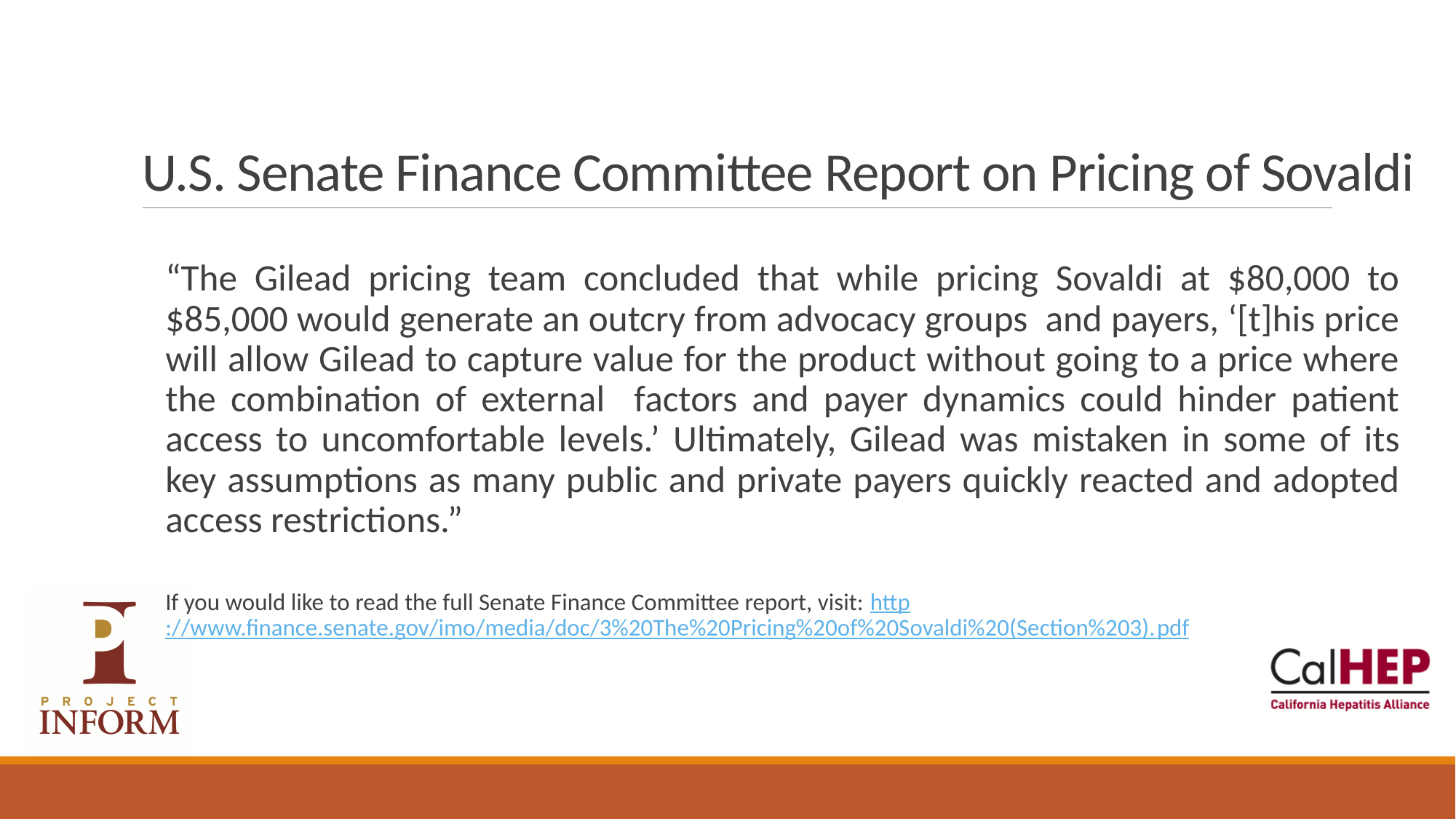

# U.S. Senate Finance Committee Report on Pricing of Sovaldi

“The Gilead pricing team concluded that while pricing Sovaldi at $80,000 to $85,000 would generate an outcry from advocacy groups  and payers, ‘[t]his price will allow Gilead to capture value for the product without going to a price where the combination of external  factors and payer dynamics could hinder patient access to uncomfortable levels.’ Ultimately, Gilead was mistaken in some of its key assumptions as many public and private payers quickly reacted and adopted access restrictions.”

If you would like to read the full Senate Finance Committee report, visit: http://www.finance.senate.gov/imo/media/doc/3%20The%20Pricing%20of%20Sovaldi%20(Section%203).pdf